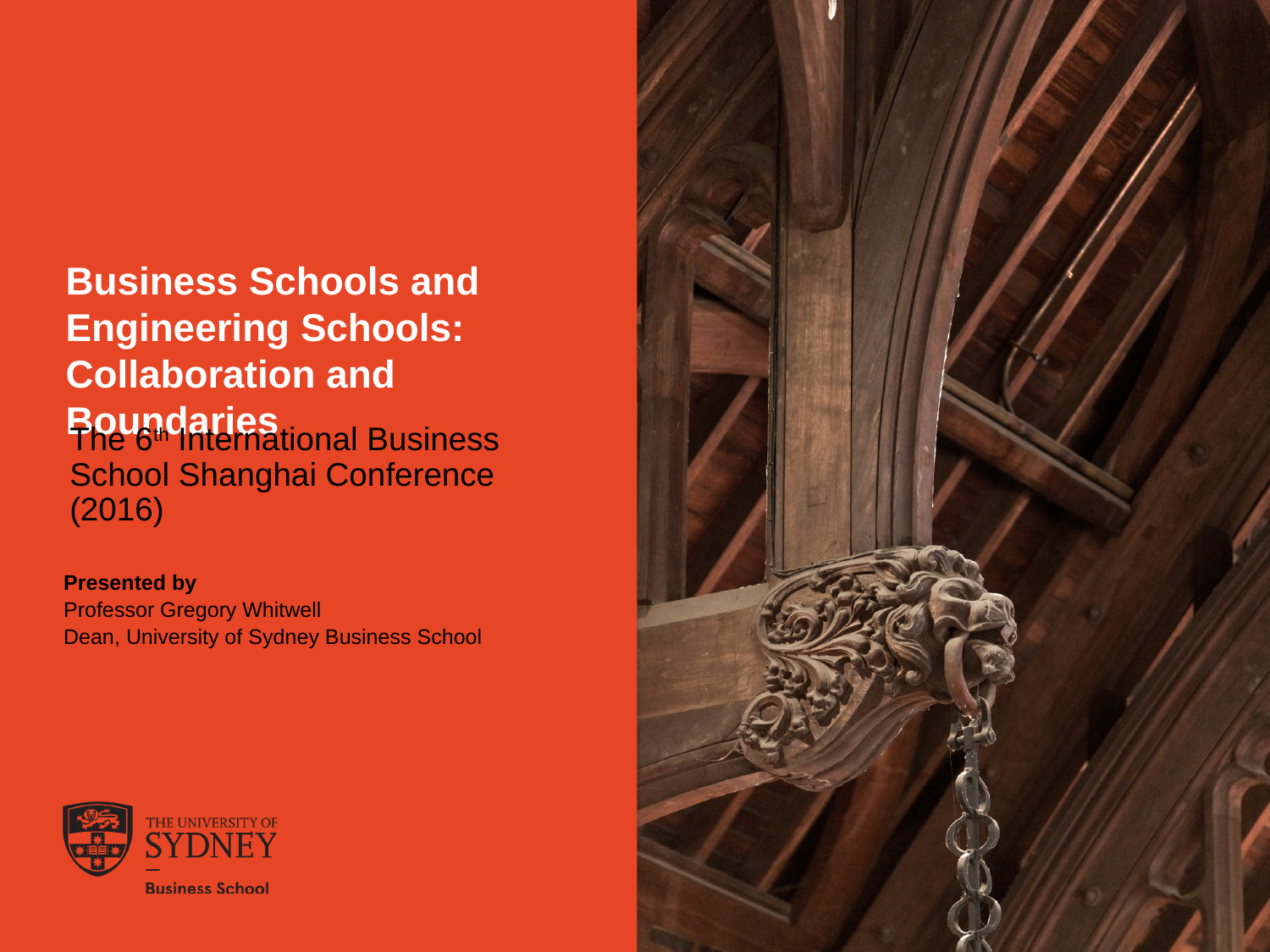

# Business Schools and Engineering Schools: Collaboration and Boundaries
The 6th International Business School Shanghai Conference (2016)
Presented by
Professor Gregory Whitwell
Dean, University of Sydney Business School